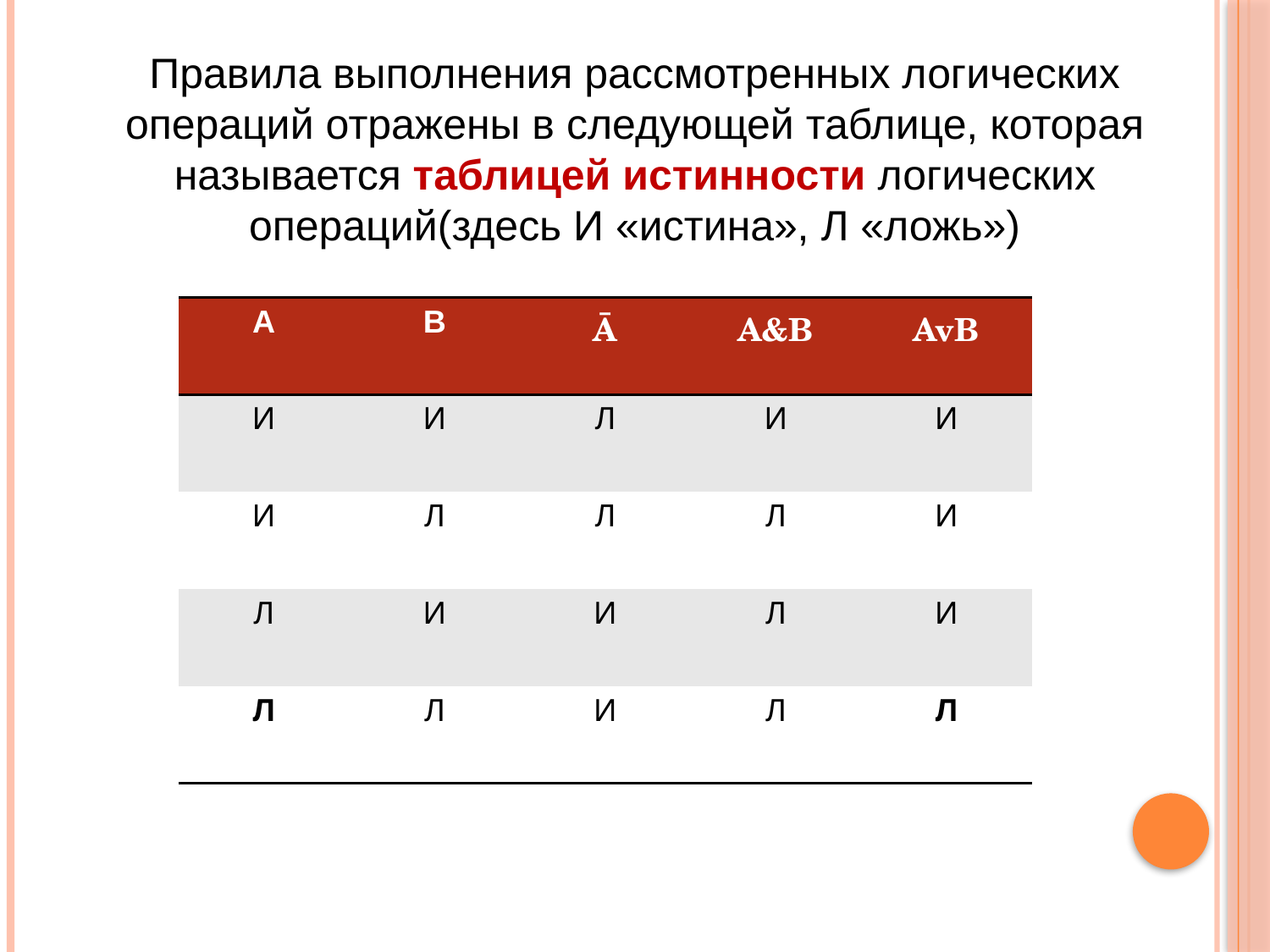

Правила выполнения рассмотренных логических операций отражены в следующей таблице, которая называется таблицей истинности логических операций(здесь И «истина», Л «ложь»)
| А | В | Ā | A&B | AvB |
| --- | --- | --- | --- | --- |
| И | И | Л | И | И |
| И | Л | Л | Л | И |
| Л | И | И | Л | И |
| Л | Л | И | Л | Л |